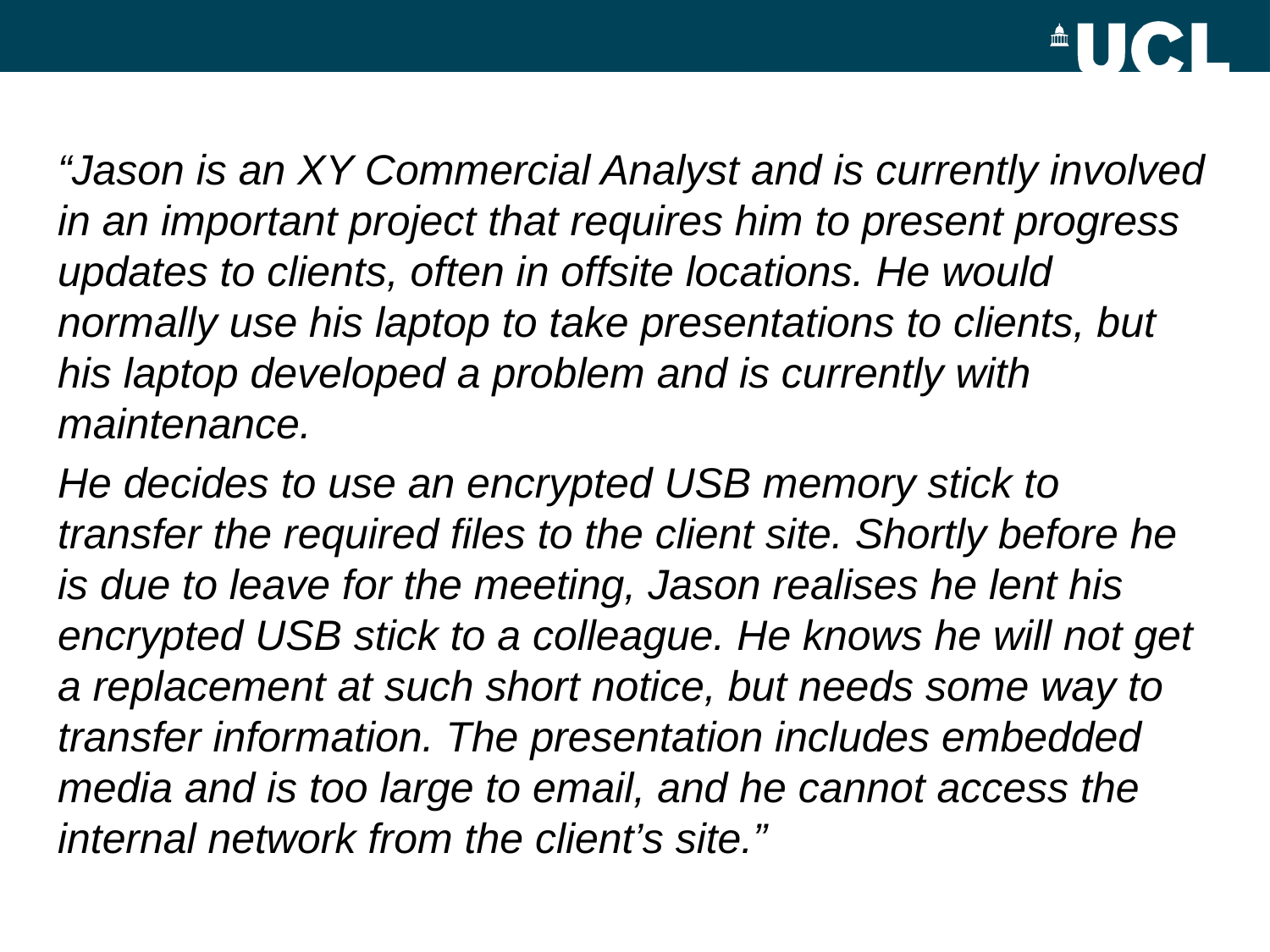

“Jason is an XY Commercial Analyst and is currently involved in an important project that requires him to present progress updates to clients, often in offsite locations. He would normally use his laptop to take presentations to clients, but his laptop developed a problem and is currently with maintenance.
He decides to use an encrypted USB memory stick to transfer the required files to the client site. Shortly before he is due to leave for the meeting, Jason realises he lent his encrypted USB stick to a colleague. He knows he will not get a replacement at such short notice, but needs some way to transfer information. The presentation includes embedded media and is too large to email, and he cannot access the internal network from the client’s site.”